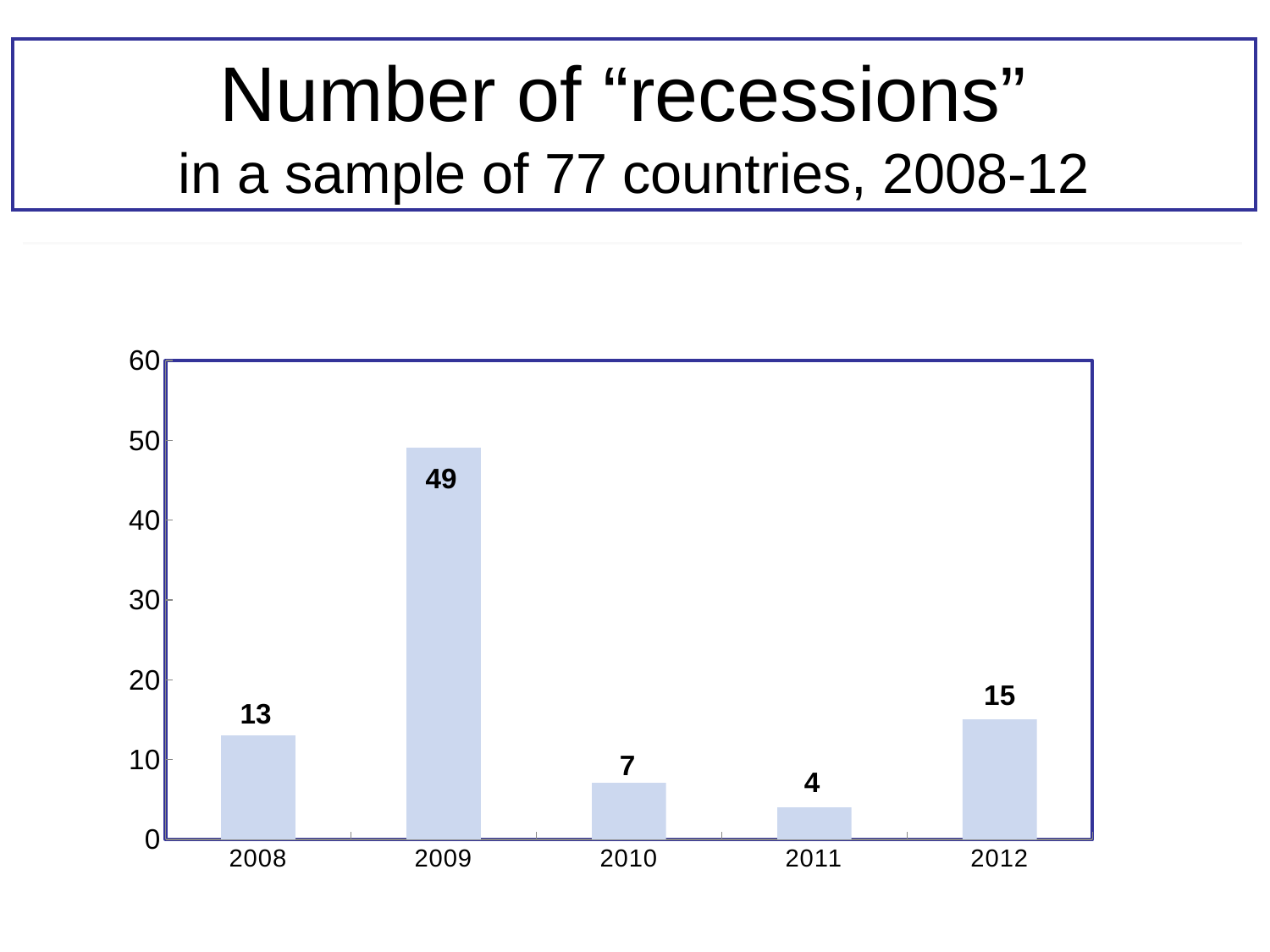

# Number of “recessions” in a sample of 77 countries, 2008-12

### Chart

| Category |  |
|---|---|
| 2008 | 13.0 |
| 2009 | 49.0 |
| 2010 | 7.0 |
| 2011 | 4.0 |
| 2012 | 15.0 |
Part I:
10